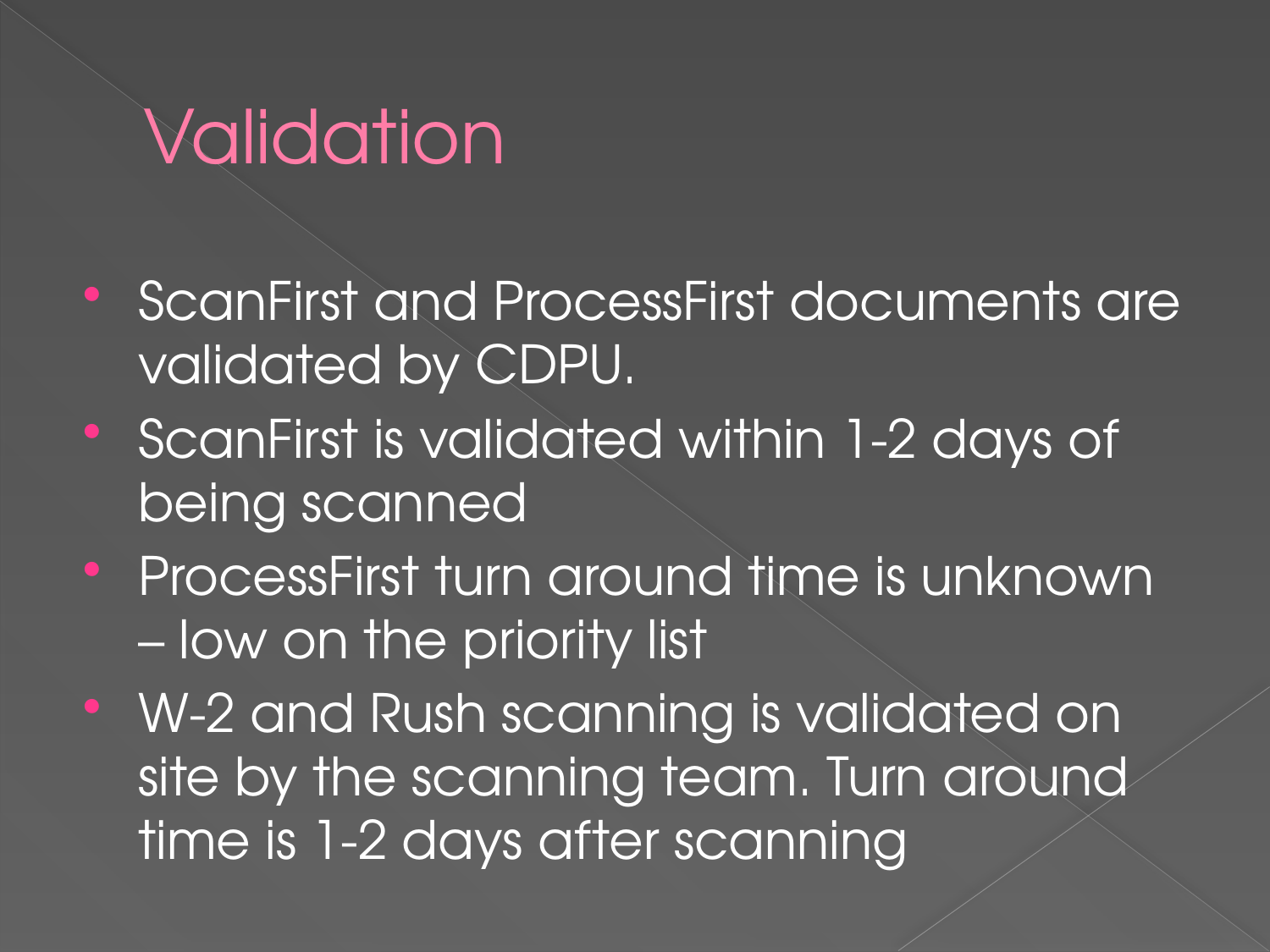

# Validation
ScanFirst and ProcessFirst documents are validated by CDPU.
ScanFirst is validated within 1-2 days of being scanned
ProcessFirst turn around time is unknown – low on the priority list
W-2 and Rush scanning is validated on site by the scanning team. Turn around time is 1-2 days after scanning